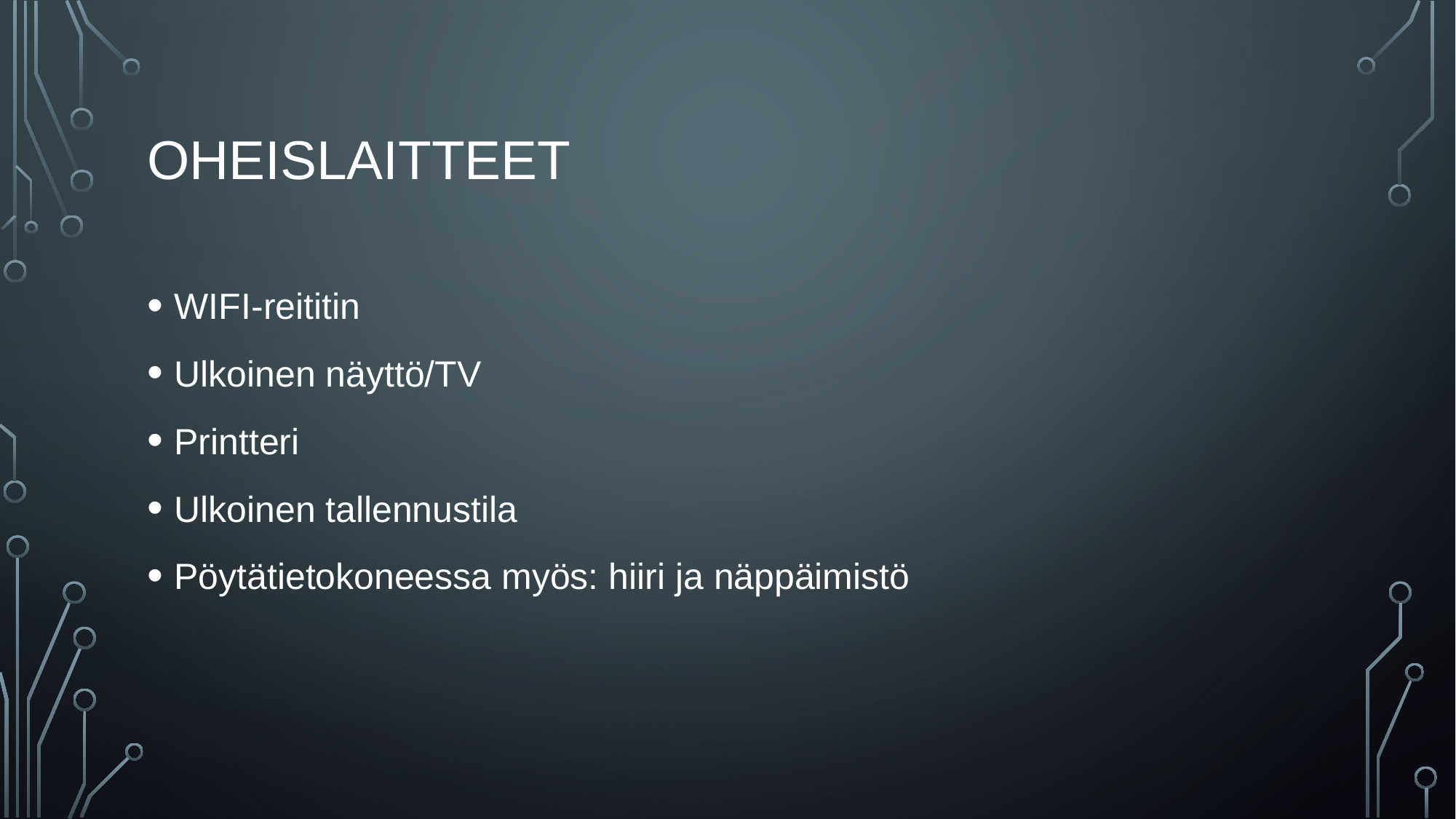

# Oheislaitteet
WIFI-reititin
Ulkoinen näyttö/TV
Printteri
Ulkoinen tallennustila
Pöytätietokoneessa myös: hiiri ja näppäimistö